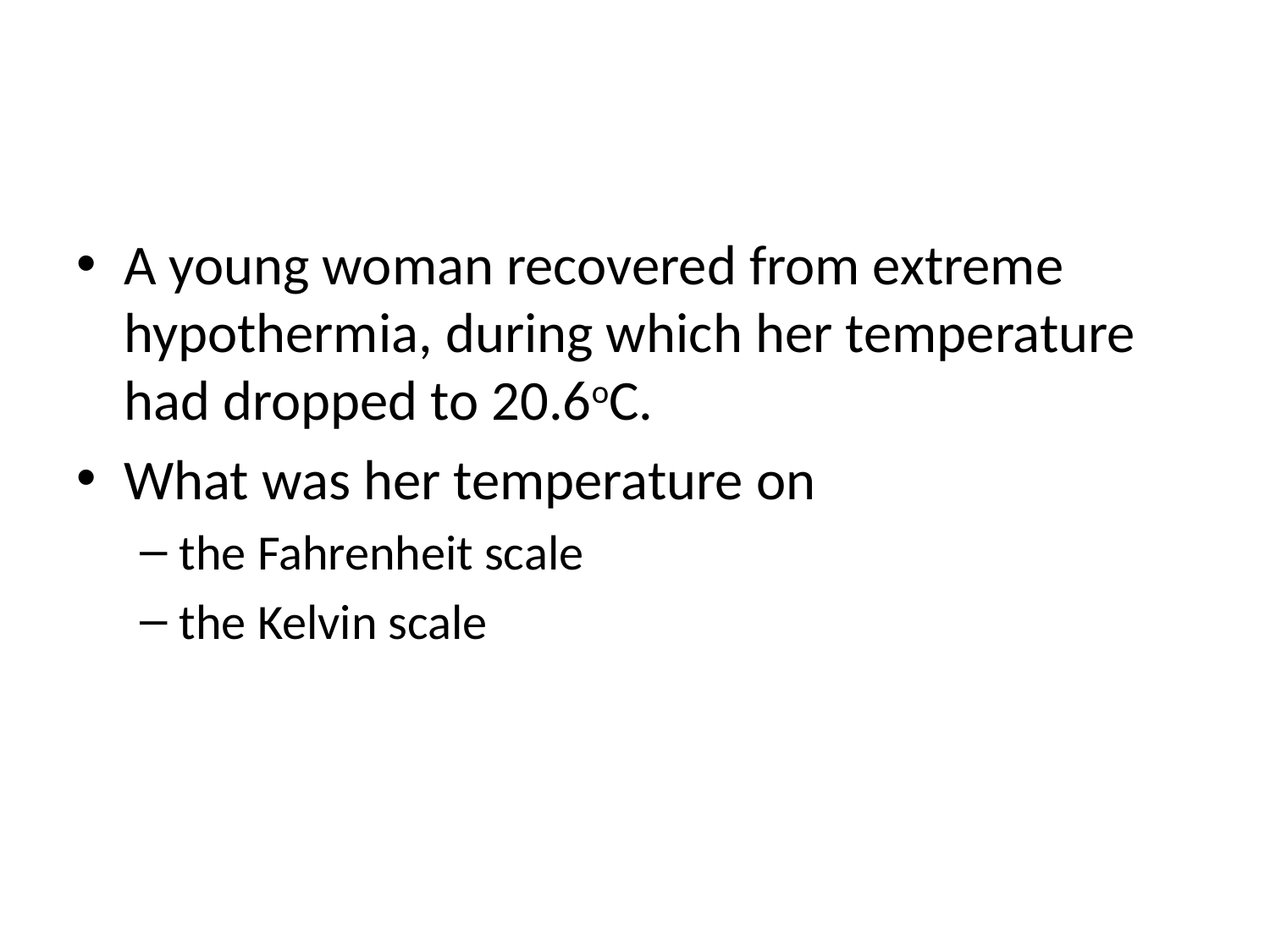

A young woman recovered from extreme hypothermia, during which her temperature had dropped to 20.6oC.
What was her temperature on
the Fahrenheit scale
the Kelvin scale